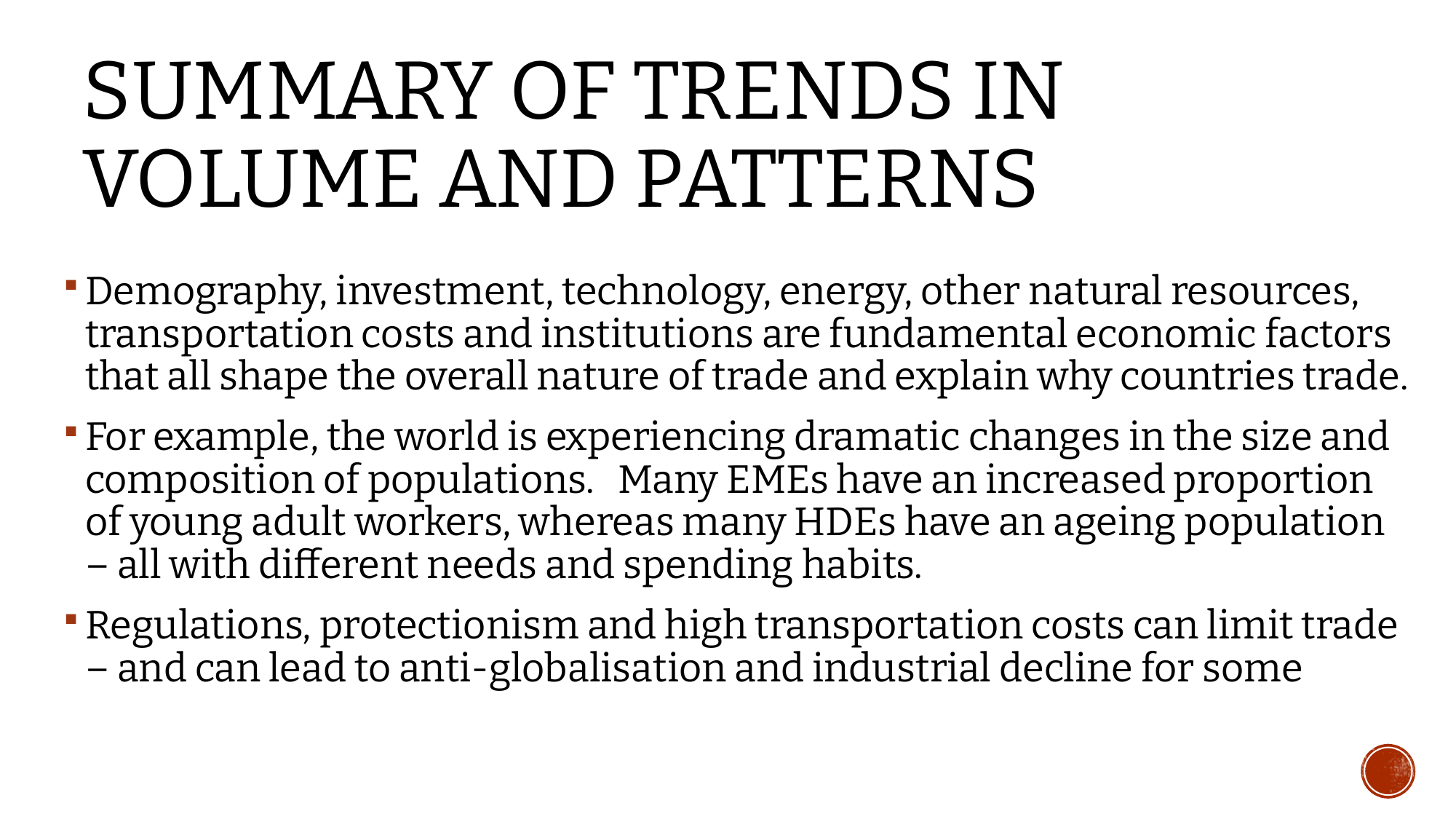

# Summary of Trends in volume and patterns
Demography, investment, technology, energy, other natural resources, transportation costs and institutions are fundamental economic factors that all shape the overall nature of trade and explain why countries trade.
For example, the world is experiencing dramatic changes in the size and composition of populations.   Many EMEs have an increased proportion of young adult workers, whereas many HDEs have an ageing population – all with different needs and spending habits.
Regulations, protectionism and high transportation costs can limit trade – and can lead to anti-globalisation and industrial decline for some